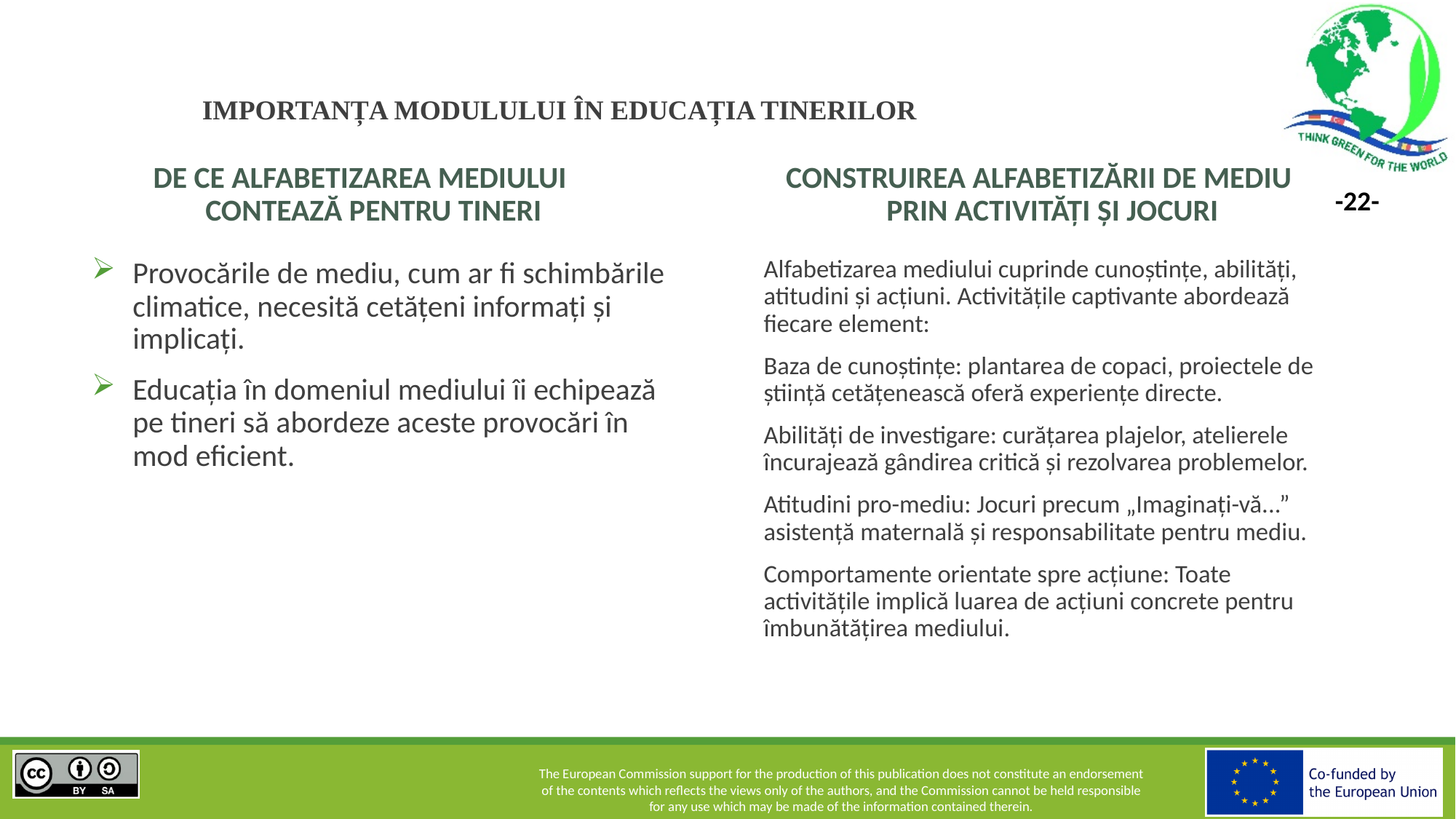

# IMPORTANȚA MODULULUI ÎN EDUCAȚIA TINERILOR
DE CE ALFABETIZAREA MEDIULUI CONTEAZĂ PENTRU TINERI
CONSTRUIREA ALFABETIZĂRII DE MEDIU PRIN ACTIVITĂȚI ȘI JOCURI
Alfabetizarea mediului cuprinde cunoștințe, abilități, atitudini și acțiuni. Activitățile captivante abordează fiecare element:
Baza de cunoștințe: plantarea de copaci, proiectele de știință cetățenească oferă experiențe directe.
Abilități de investigare: curățarea plajelor, atelierele încurajează gândirea critică și rezolvarea problemelor.
Atitudini pro-mediu: Jocuri precum „Imaginați-vă...” asistență maternală și responsabilitate pentru mediu.
Comportamente orientate spre acțiune: Toate activitățile implică luarea de acțiuni concrete pentru îmbunătățirea mediului.
Provocările de mediu, cum ar fi schimbările climatice, necesită cetățeni informați și implicați.
Educația în domeniul mediului îi echipează pe tineri să abordeze aceste provocări în mod eficient.